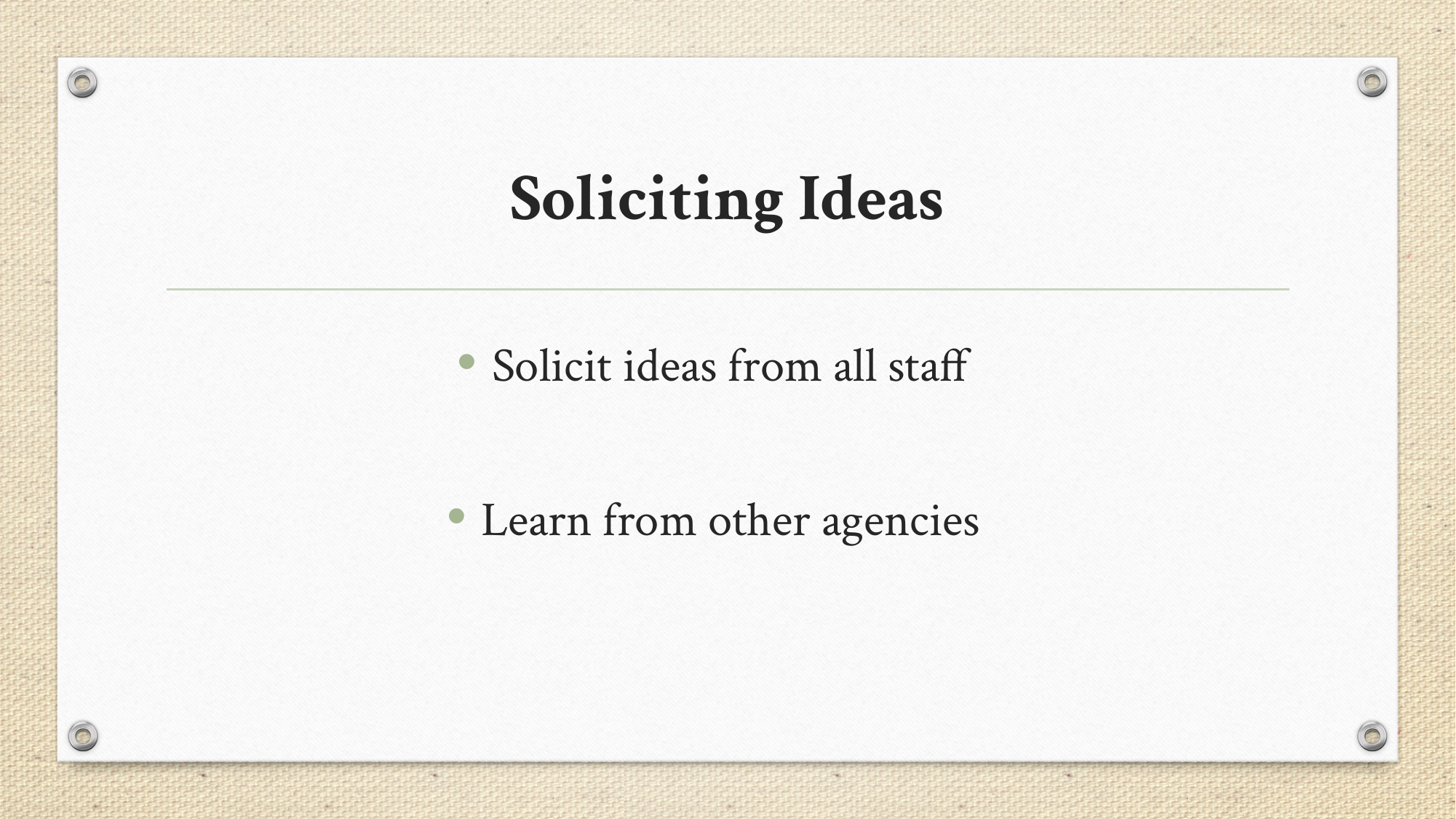

# Soliciting Ideas
Solicit ideas from all staff

Learn from other agencies